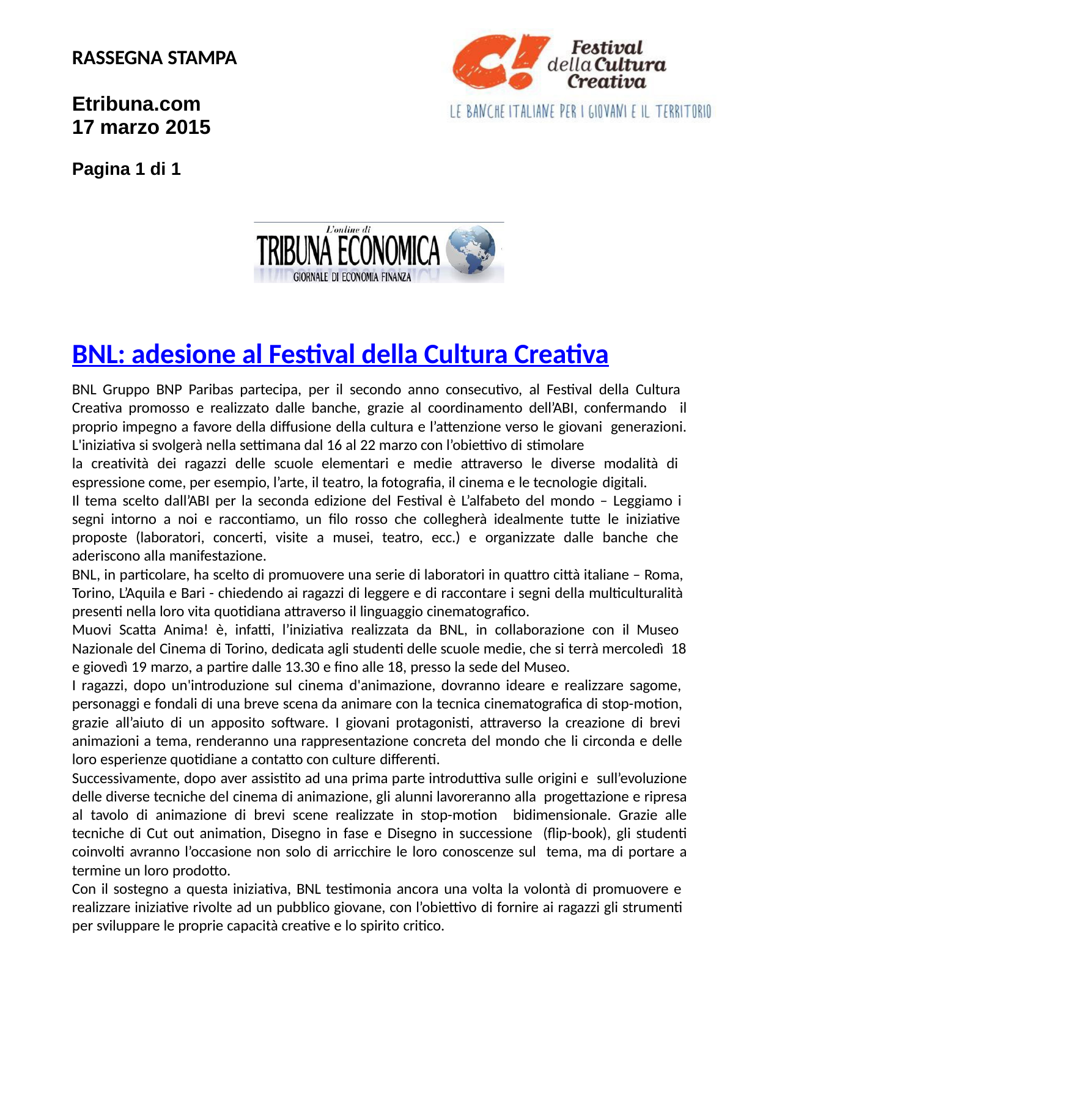

RASSEGNA STAMPA

Etribuna.com  17 marzo 2015
Pagina 1 di 1

BNL: adesione al Festival della Cultura Creativa
BNL Gruppo BNP Paribas partecipa, per il secondo anno consecutivo, al Festival della Cultura  Creativa promosso e realizzato dalle banche, grazie al coordinamento dell’ABI, confermando  il proprio impegno a favore della diffusione della cultura e l’attenzione verso le giovani  generazioni. L'iniziativa si svolgerà nella settimana dal 16 al 22 marzo con l’obiettivo di stimolare
la creatività dei ragazzi delle scuole elementari e medie attraverso le diverse modalità di  espressione come, per esempio, l’arte, il teatro, la fotografia, il cinema e le tecnologie digitali.
Il tema scelto dall’ABI per la seconda edizione del Festival è L’alfabeto del mondo – Leggiamo i  segni intorno a noi e raccontiamo, un filo rosso che collegherà idealmente tutte le iniziative  proposte (laboratori, concerti, visite a musei, teatro, ecc.) e organizzate dalle banche che  aderiscono alla manifestazione.
BNL, in particolare, ha scelto di promuovere una serie di laboratori in quattro città italiane – Roma,  Torino, L’Aquila e Bari - chiedendo ai ragazzi di leggere e di raccontare i segni della multiculturalità  presenti nella loro vita quotidiana attraverso il linguaggio cinematografico.
Muovi Scatta Anima! è, infatti, l’iniziativa realizzata da BNL, in collaborazione con il Museo  Nazionale del Cinema di Torino, dedicata agli studenti delle scuole medie, che si terrà mercoledì  18 e giovedì 19 marzo, a partire dalle 13.30 e fino alle 18, presso la sede del Museo.
I ragazzi, dopo un'introduzione sul cinema d'animazione, dovranno ideare e realizzare sagome,  personaggi e fondali di una breve scena da animare con la tecnica cinematografica di stop-motion,
grazie all’aiuto di un apposito software. I giovani protagonisti, attraverso la creazione di brevi  animazioni a tema, renderanno una rappresentazione concreta del mondo che li circonda e delle  loro esperienze quotidiane a contatto con culture differenti.
Successivamente, dopo aver assistito ad una prima parte introduttiva sulle origini e  sull’evoluzione delle diverse tecniche del cinema di animazione, gli alunni lavoreranno alla  progettazione e ripresa al tavolo di animazione di brevi scene realizzate in stop-motion  bidimensionale. Grazie alle tecniche di Cut out animation, Disegno in fase e Disegno in successione  (flip-book), gli studenti coinvolti avranno l’occasione non solo di arricchire le loro conoscenze sul  tema, ma di portare a termine un loro prodotto.
Con il sostegno a questa iniziativa, BNL testimonia ancora una volta la volontà di promuovere e  realizzare iniziative rivolte ad un pubblico giovane, con l’obiettivo di fornire ai ragazzi gli strumenti  per sviluppare le proprie capacità creative e lo spirito critico.